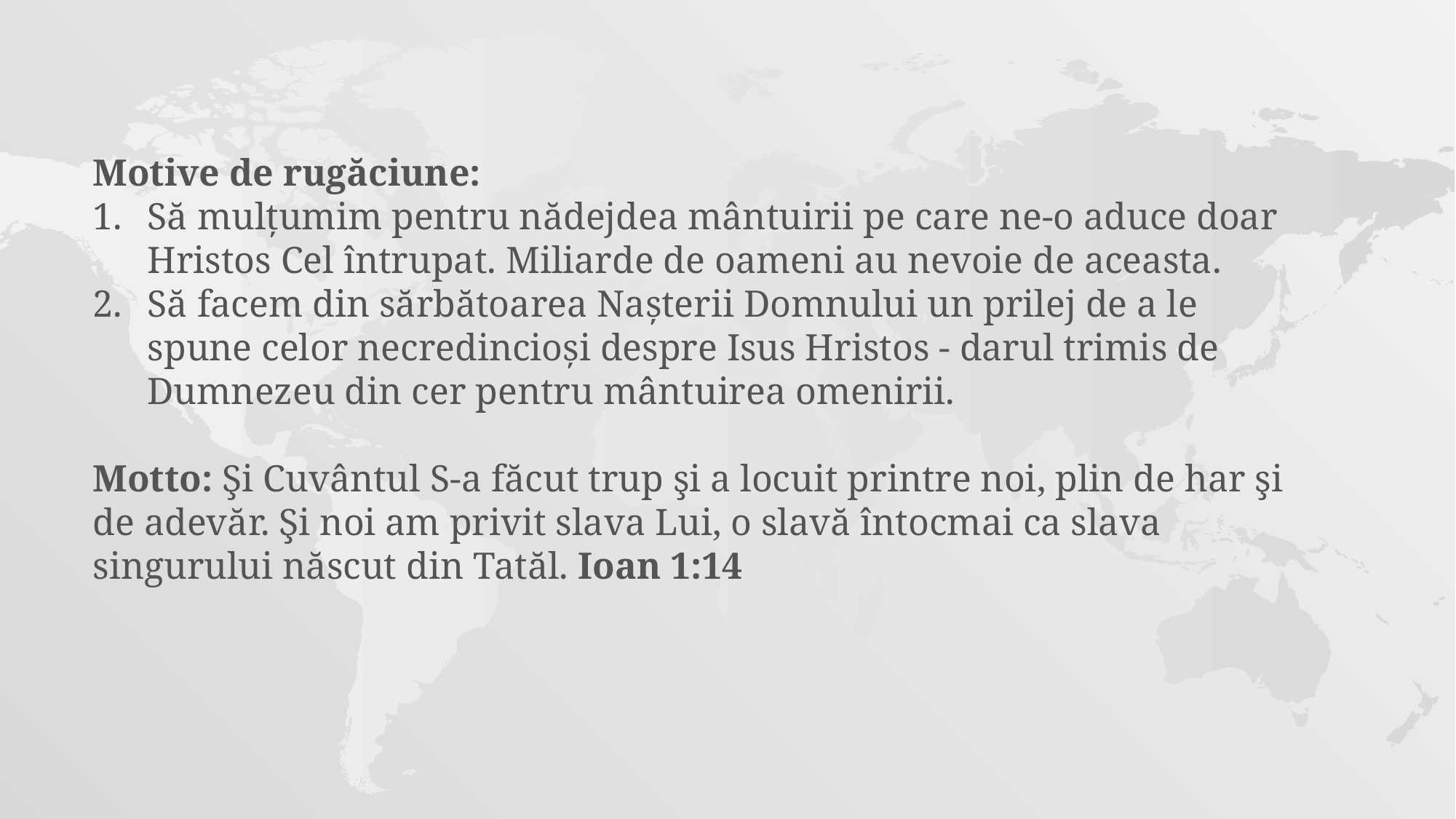

Motive de rugăciune:
Să mulțumim pentru nădejdea mântuirii pe care ne-o aduce doar Hristos Cel întrupat. Miliarde de oameni au nevoie de aceasta.
Să facem din sărbătoarea Nașterii Domnului un prilej de a le spune celor necredincioși despre Isus Hristos - darul trimis de Dumnezeu din cer pentru mântuirea omenirii.

Motto: Şi Cuvântul S-a făcut trup şi a locuit printre noi, plin de har şi de adevăr. Şi noi am privit slava Lui, o slavă întocmai ca slava singurului născut din Tatăl. Ioan 1:14